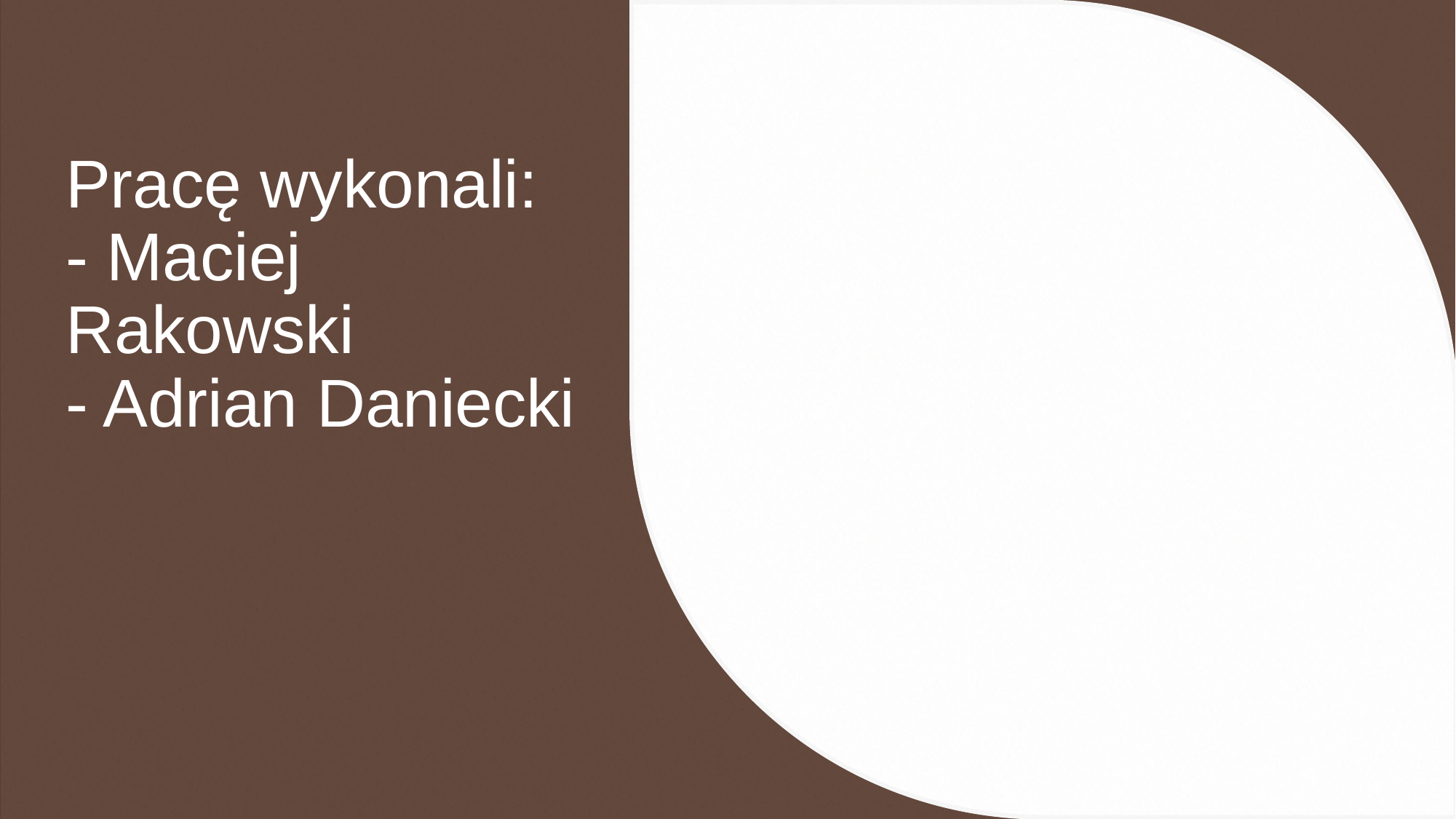

Pracę wykonali:
- Maciej Rakowski
- Adrian Daniecki